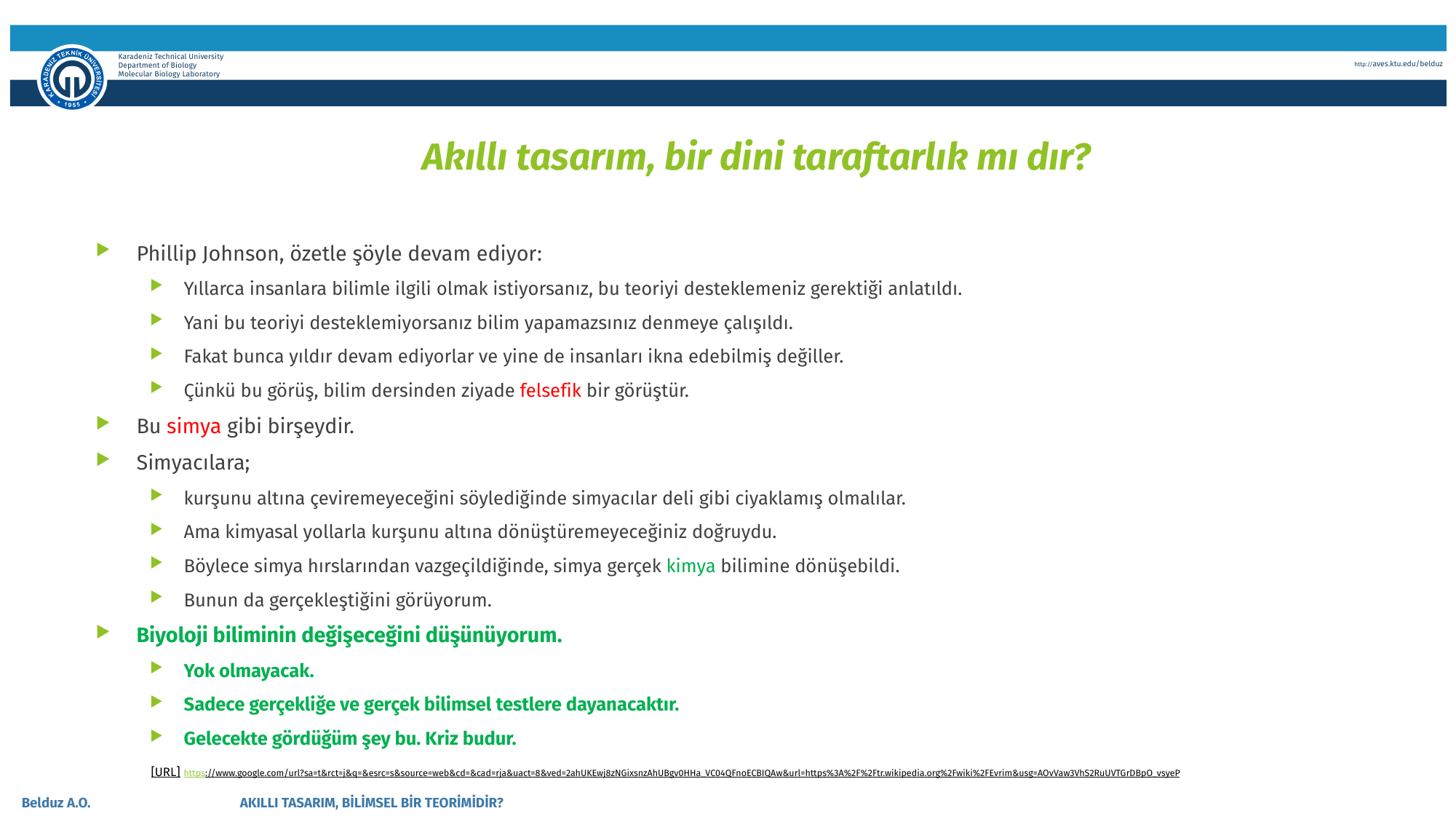

Karadeniz Technical University
Department of Biology
Molecular Biology Laboratory
http://aves.ktu.edu/belduz

# Akıllı tasarım, bir dini taraftarlık mı dır?
Phillip Johnson, özetle şöyle devam ediyor:
Yıllarca insanlara bilimle ilgili olmak istiyorsanız, bu teoriyi desteklemeniz gerektiği anlatıldı.
Yani bu teoriyi desteklemiyorsanız bilim yapamazsınız denmeye çalışıldı.
Fakat bunca yıldır devam ediyorlar ve yine de insanları ikna edebilmiş değiller.
Çünkü bu görüş, bilim dersinden ziyade felsefik bir görüştür.
Bu simya gibi birşeydir.
Simyacılara;
kurşunu altına çeviremeyeceğini söylediğinde simyacılar deli gibi ciyaklamış olmalılar.
Ama kimyasal yollarla kurşunu altına dönüştüremeyeceğiniz doğruydu.
Böylece simya hırslarından vazgeçildiğinde, simya gerçek kimya bilimine dönüşebildi.
Bunun da gerçekleştiğini görüyorum.
Biyoloji biliminin değişeceğini düşünüyorum.
Yok olmayacak.
Sadece gerçekliğe ve gerçek bilimsel testlere dayanacaktır.
Gelecekte gördüğüm şey bu. Kriz budur.

[URL] https://www.google.com/url?sa=t&rct=j&q=&esrc=s&source=web&cd=&cad=rja&uact=8&ved=2ahUKEwj8zNGixsnzAhUBgv0HHa_VC04QFnoECBIQAw&url=https%3A%2F%2Ftr.wikipedia.org%2Fwiki%2FEvrim&usg=AOvVaw3VhS2RuUVTGrDBpO_vsyeP

 Belduz A.O. 		 AKILLI TASARIM, BİLİMSEL BİR TEORİMİDİR?